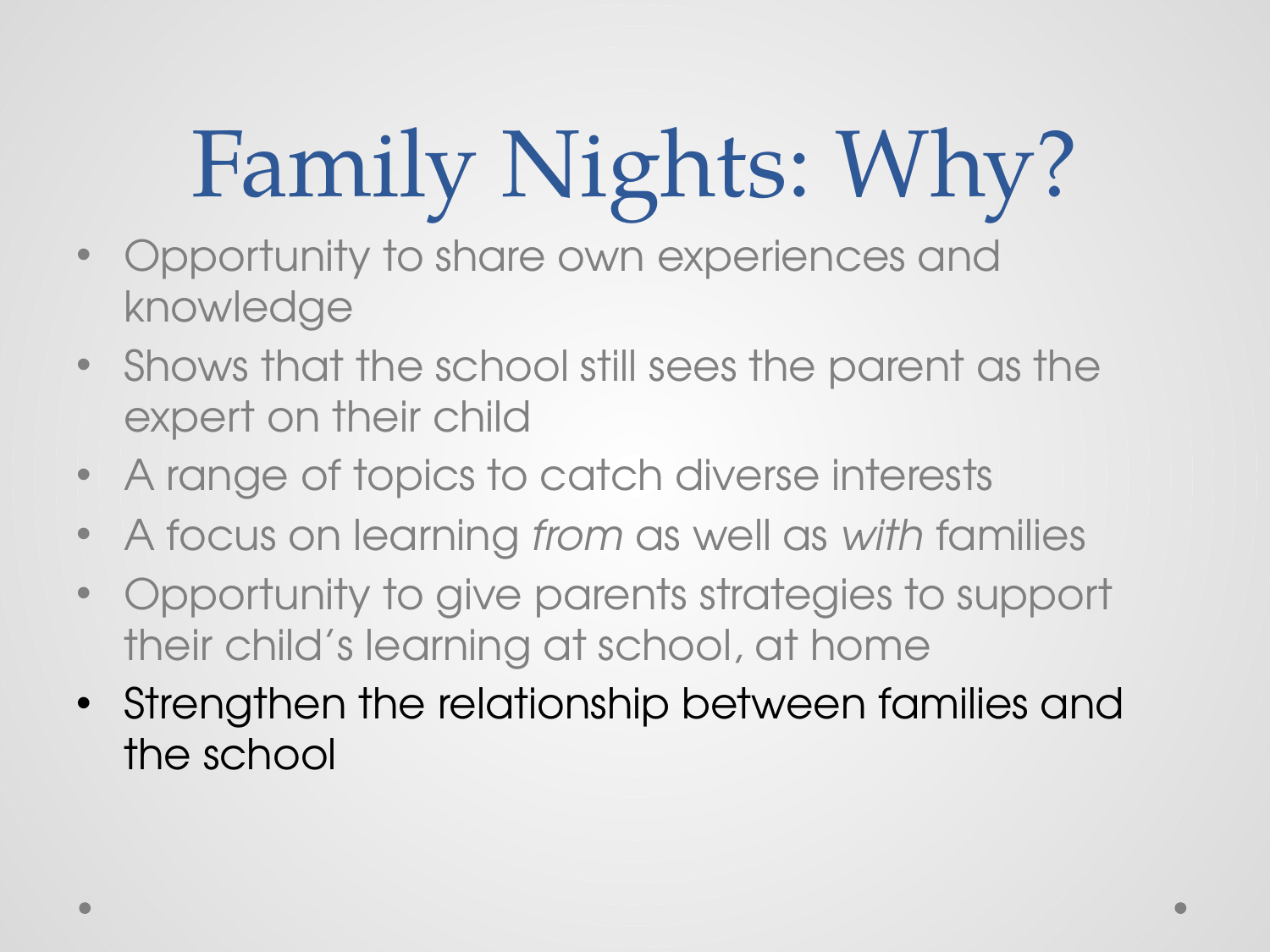

# Family Nights: Why?
Opportunity to share own experiences and knowledge
Shows that the school still sees the parent as the expert on their child
A range of topics to catch diverse interests
A focus on learning from as well as with families
Opportunity to give parents strategies to support their child’s learning at school, at home
Strengthen the relationship between families and the school